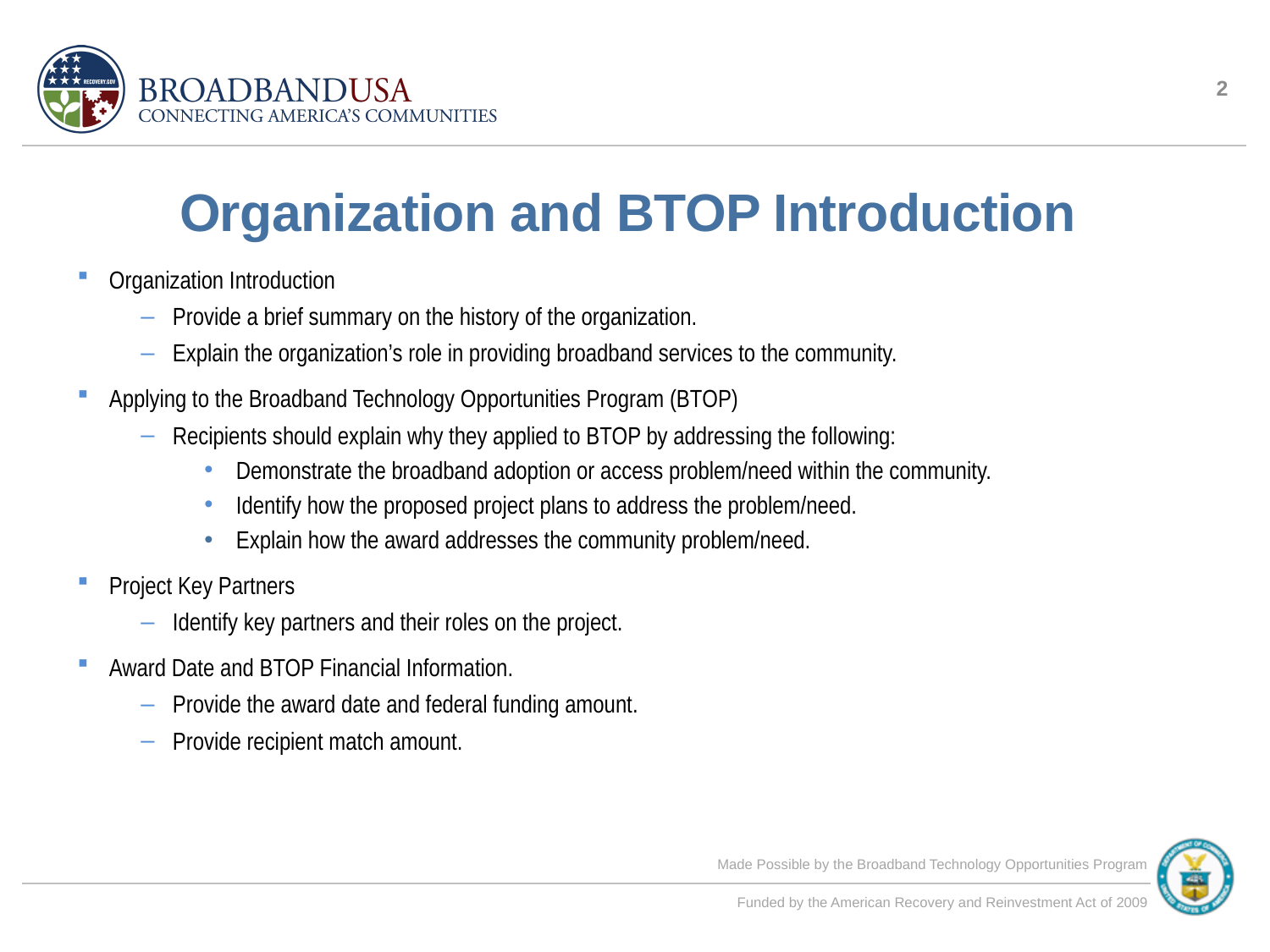

2
# Organization and BTOP Introduction
Organization Introduction
Provide a brief summary on the history of the organization.
Explain the organization’s role in providing broadband services to the community.
Applying to the Broadband Technology Opportunities Program (BTOP)
Recipients should explain why they applied to BTOP by addressing the following:
Demonstrate the broadband adoption or access problem/need within the community.
Identify how the proposed project plans to address the problem/need.
Explain how the award addresses the community problem/need.
Project Key Partners
Identify key partners and their roles on the project.
Award Date and BTOP Financial Information.
Provide the award date and federal funding amount.
Provide recipient match amount.